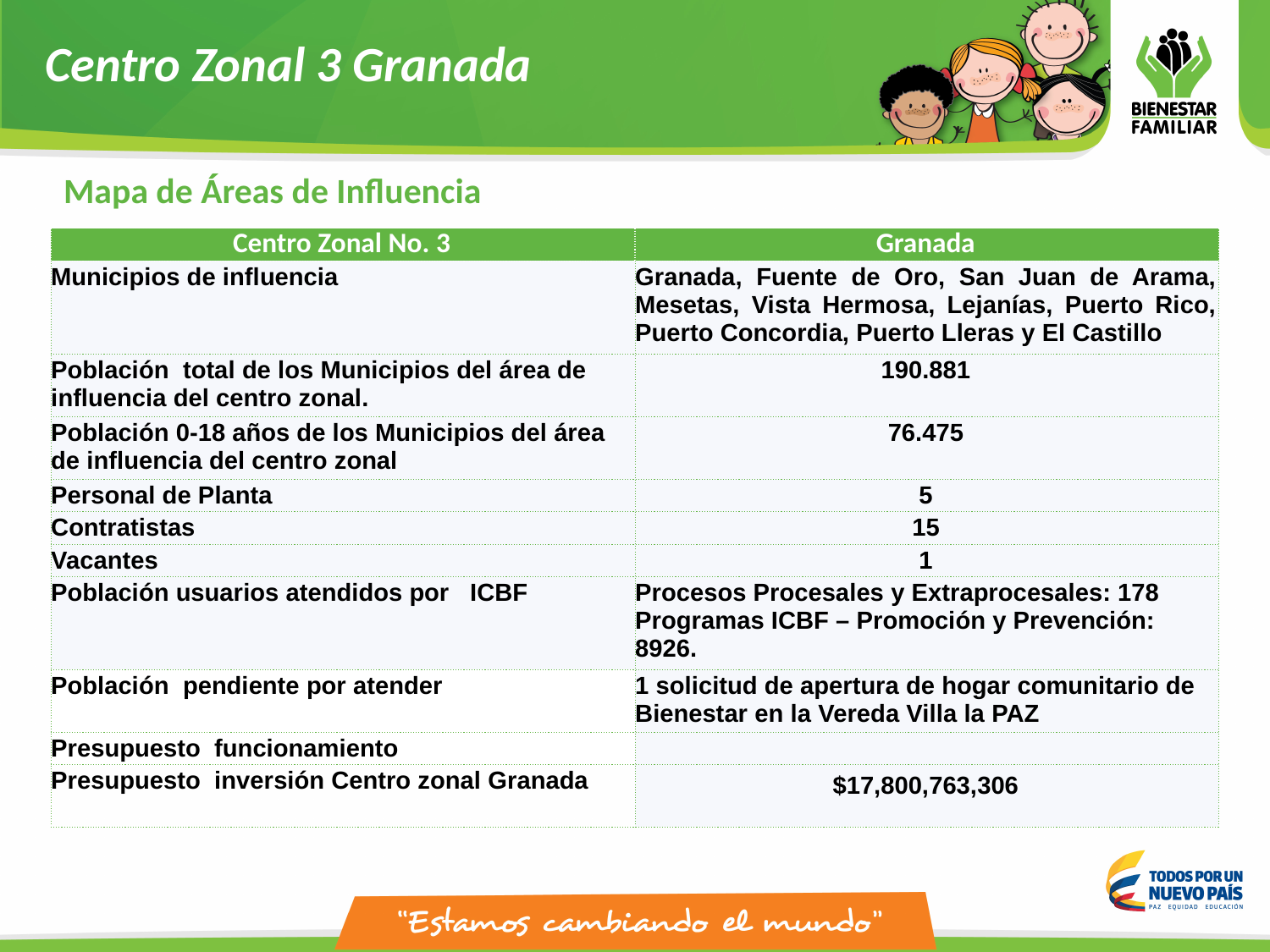

# Centro Zonal 3 Granada
Mapa de Áreas de Influencia
| Centro Zonal No. 3 | Granada |
| --- | --- |
| Municipios de influencia | Granada, Fuente de Oro, San Juan de Arama, Mesetas, Vista Hermosa, Lejanías, Puerto Rico, Puerto Concordia, Puerto Lleras y El Castillo |
| Población total de los Municipios del área de influencia del centro zonal. | 190.881 |
| Población 0-18 años de los Municipios del área de influencia del centro zonal | 76.475 |
| Personal de Planta | 5 |
| Contratistas | 15 |
| Vacantes | 1 |
| Población usuarios atendidos por ICBF | Procesos Procesales y Extraprocesales: 178 Programas ICBF – Promoción y Prevención: 8926. |
| Población pendiente por atender | 1 solicitud de apertura de hogar comunitario de Bienestar en la Vereda Villa la PAZ |
| Presupuesto funcionamiento |  |
| Presupuesto inversión Centro zonal Granada | $17,800,763,306 |